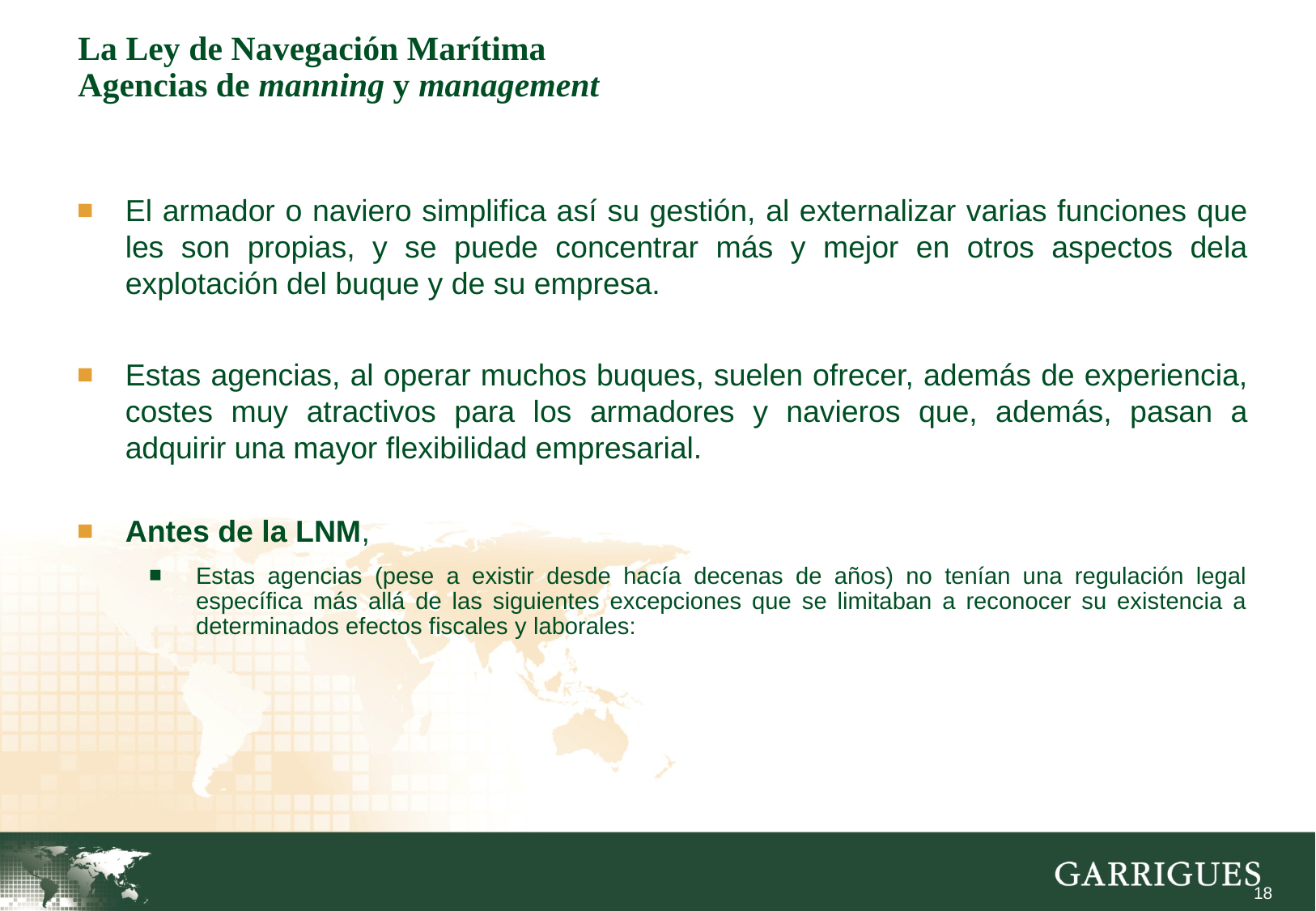

# La Ley de Navegación Marítima Agencias de manning y management

El armador o naviero simplifica así su gestión, al externalizar varias funciones que les son propias, y se puede concentrar más y mejor en otros aspectos dela explotación del buque y de su empresa.

Estas agencias, al operar muchos buques, suelen ofrecer, además de experiencia, costes muy atractivos para los armadores y navieros que, además, pasan a adquirir una mayor flexibilidad empresarial.

Antes de la LNM,
Estas agencias (pese a existir desde hacía decenas de años) no tenían una regulación legal específica más allá de las siguientes excepciones que se limitaban a reconocer su existencia a determinados efectos fiscales y laborales: